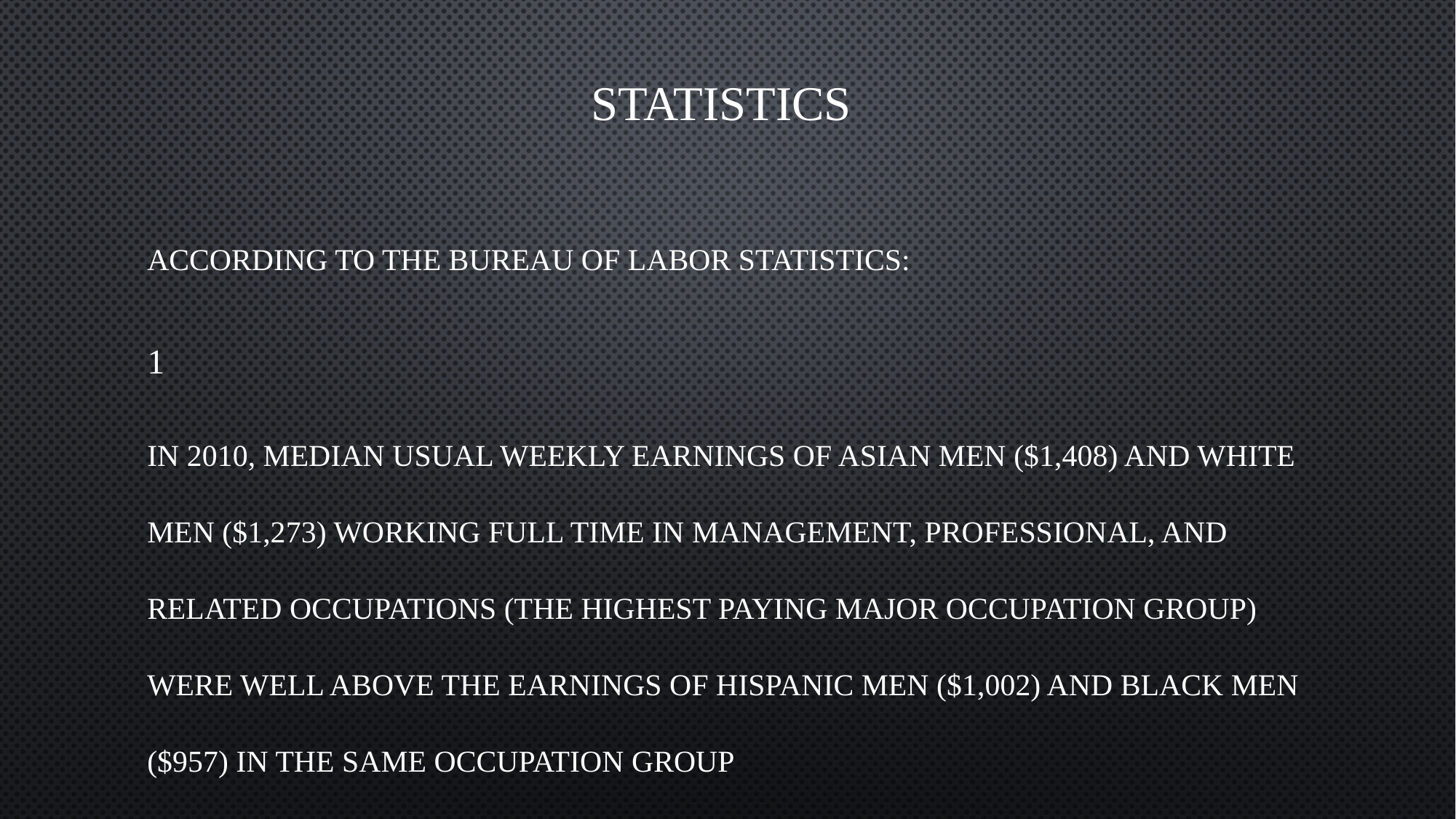

# Statistics
According to the Bureau of labor statistics:
1
In 2010, median usual weekly earnings of Asian men ($1,408) and White men ($1,273) working full time in management, professional, and related occupations (the highest paying major occupation group) were well above the earnings of Hispanic men ($1,002) and Black men ($957) in the same occupation group